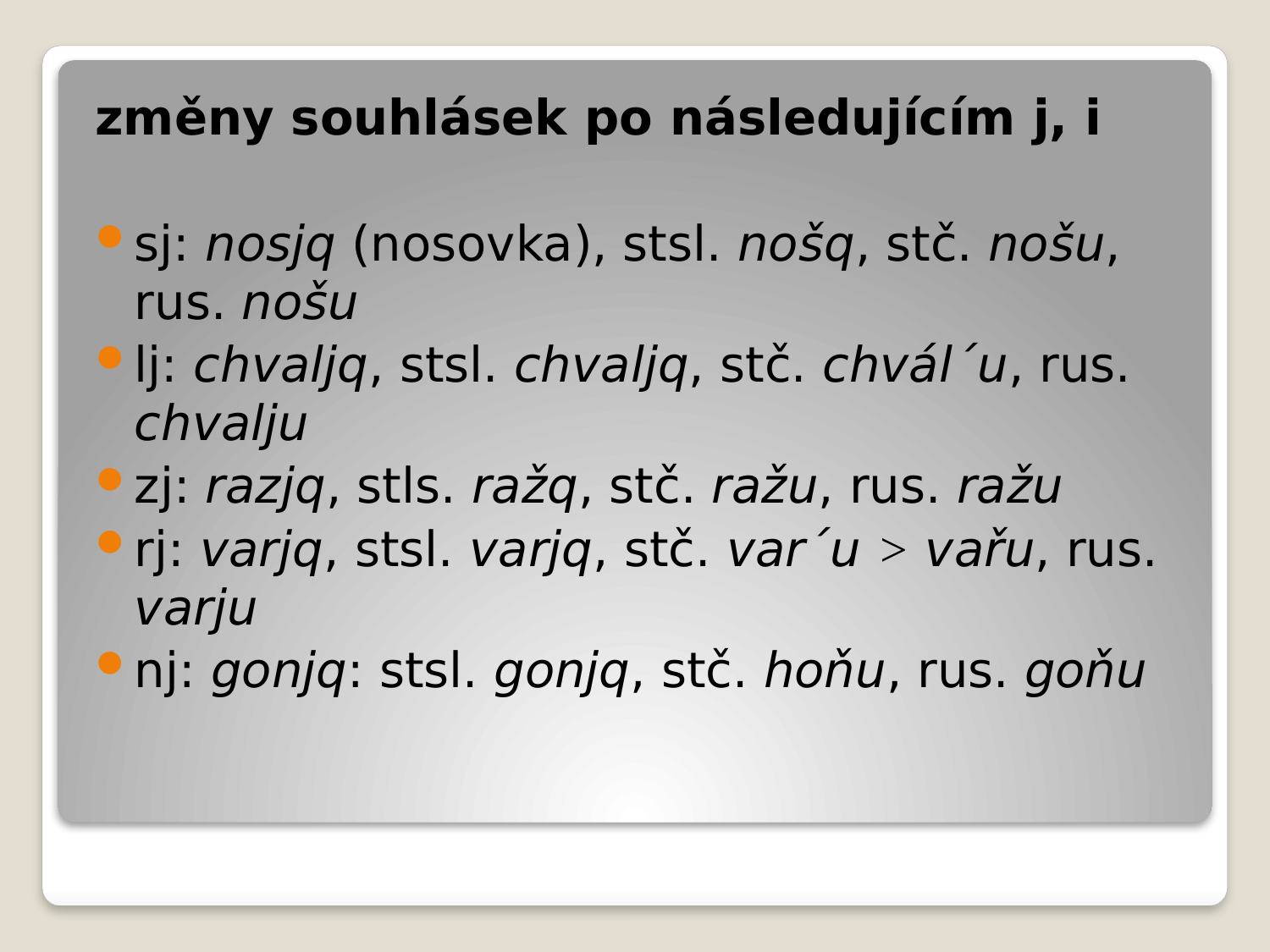

změny souhlásek po následujícím j, i

sj: nosjq (nosovka), stsl. nošq, stč. nošu, rus. nošu
lj: chvaljq, stsl. chvaljq, stč. chvál´u, rus. chvalju
zj: razjq, stls. ražq, stč. ražu, rus. ražu
rj: varjq, stsl. varjq, stč. var´u > vařu, rus. varju
nj: gonjq: stsl. gonjq, stč. hoňu, rus. goňu

#